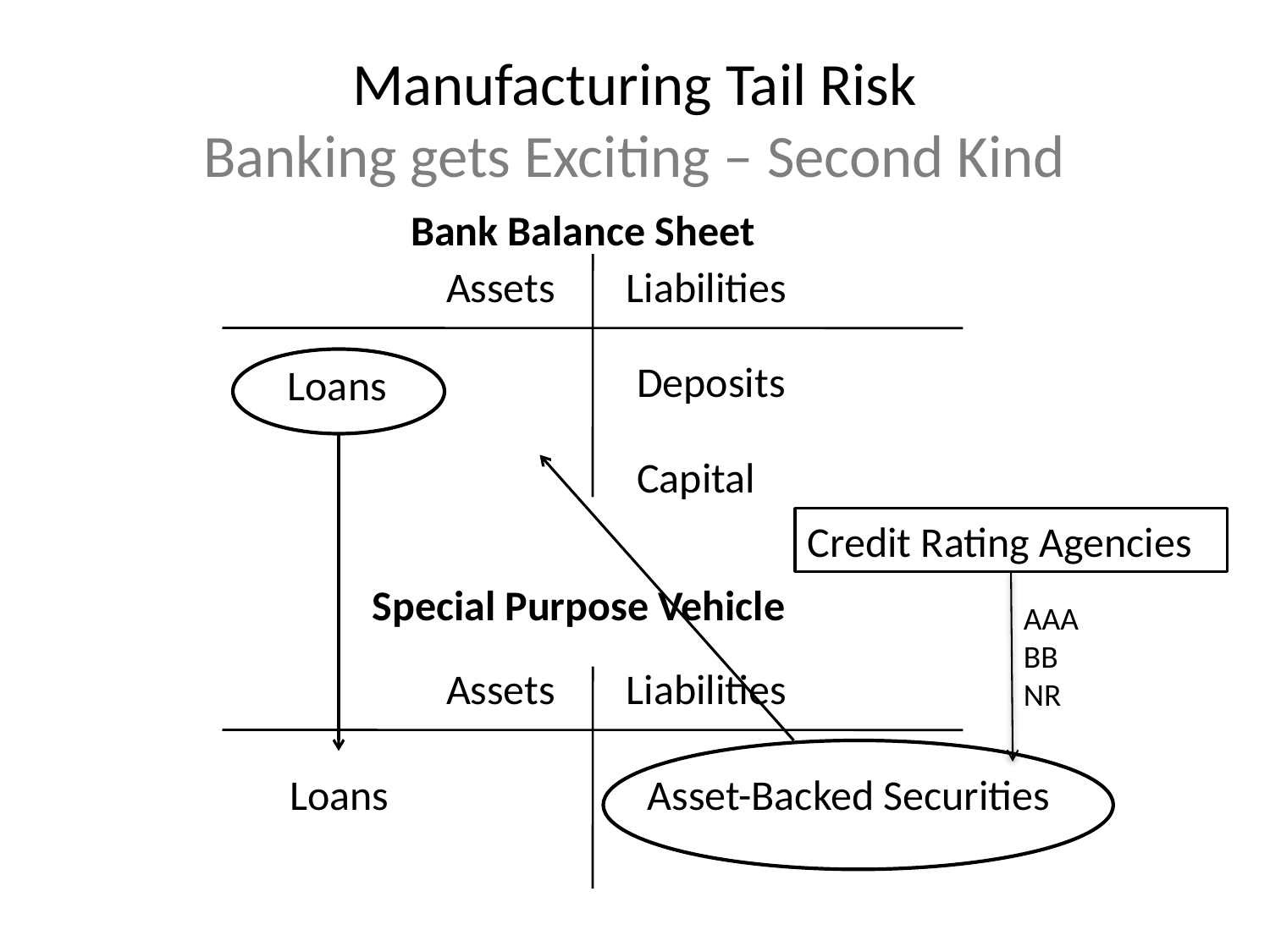

# Manufacturing Tail Risk Banking gets Exciting – Second Kind
Bank Balance Sheet
Assets
Liabilities

Deposits
Loans
Capital
Credit Rating Agencies
Special Purpose Vehicle
AAA
BB
NR
Assets
Liabilities

Loans
Asset-Backed Securities